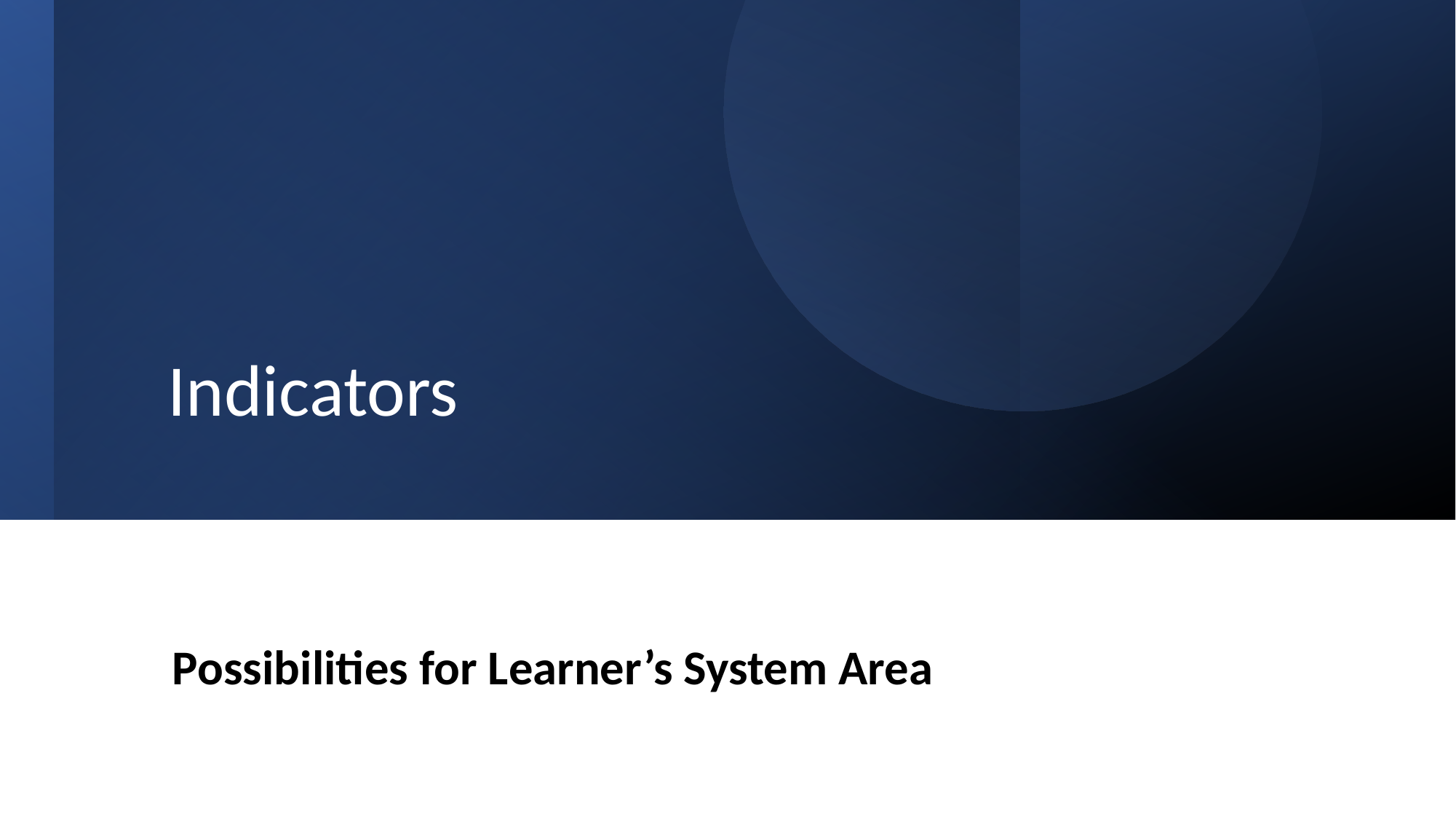

# Indicators
Possibilities for Learner’s System Area